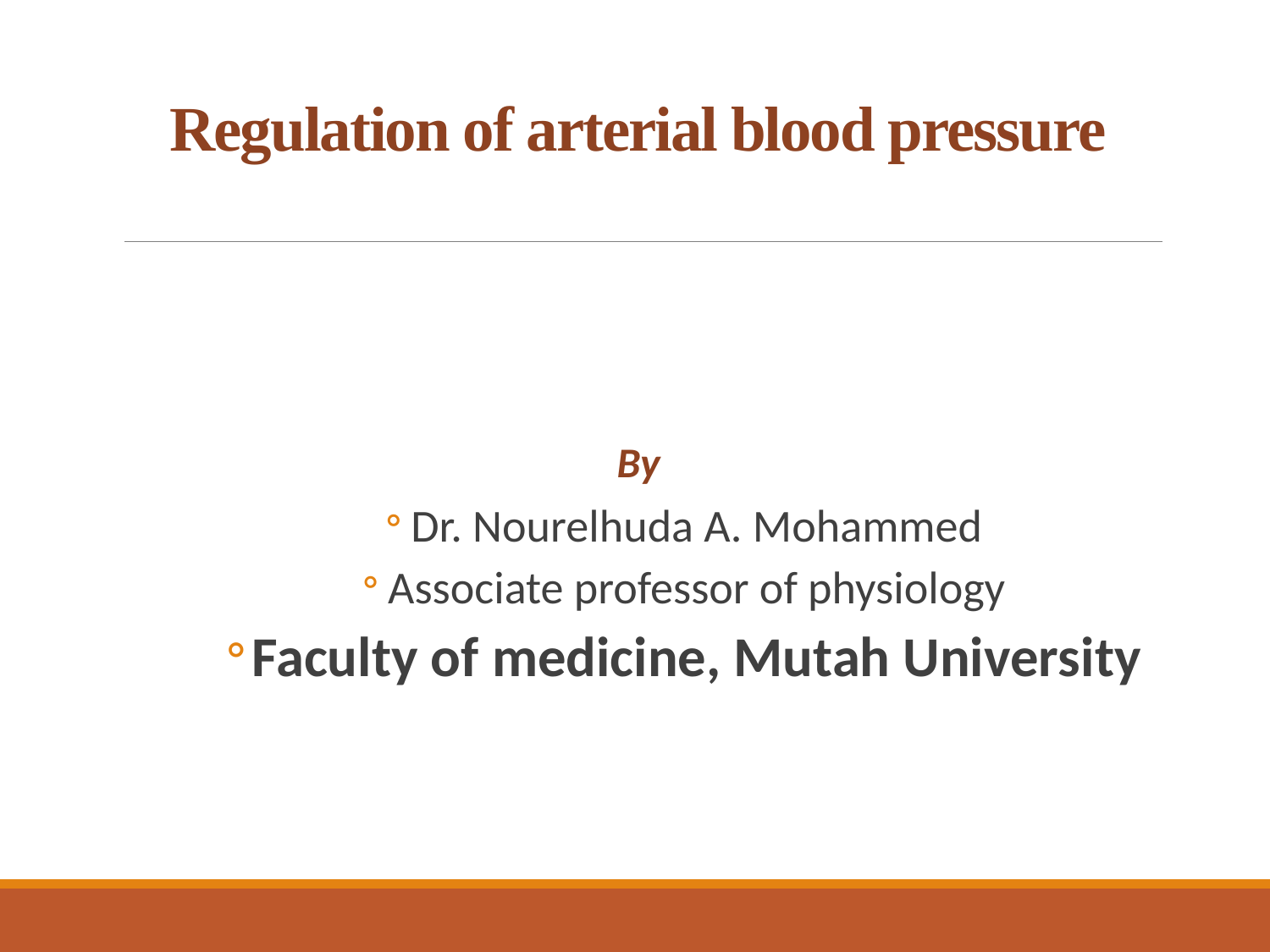

# Regulation of arterial blood pressure

By
Dr. Nourelhuda A. Mohammed
Associate professor of physiology
Faculty of medicine, Mutah University